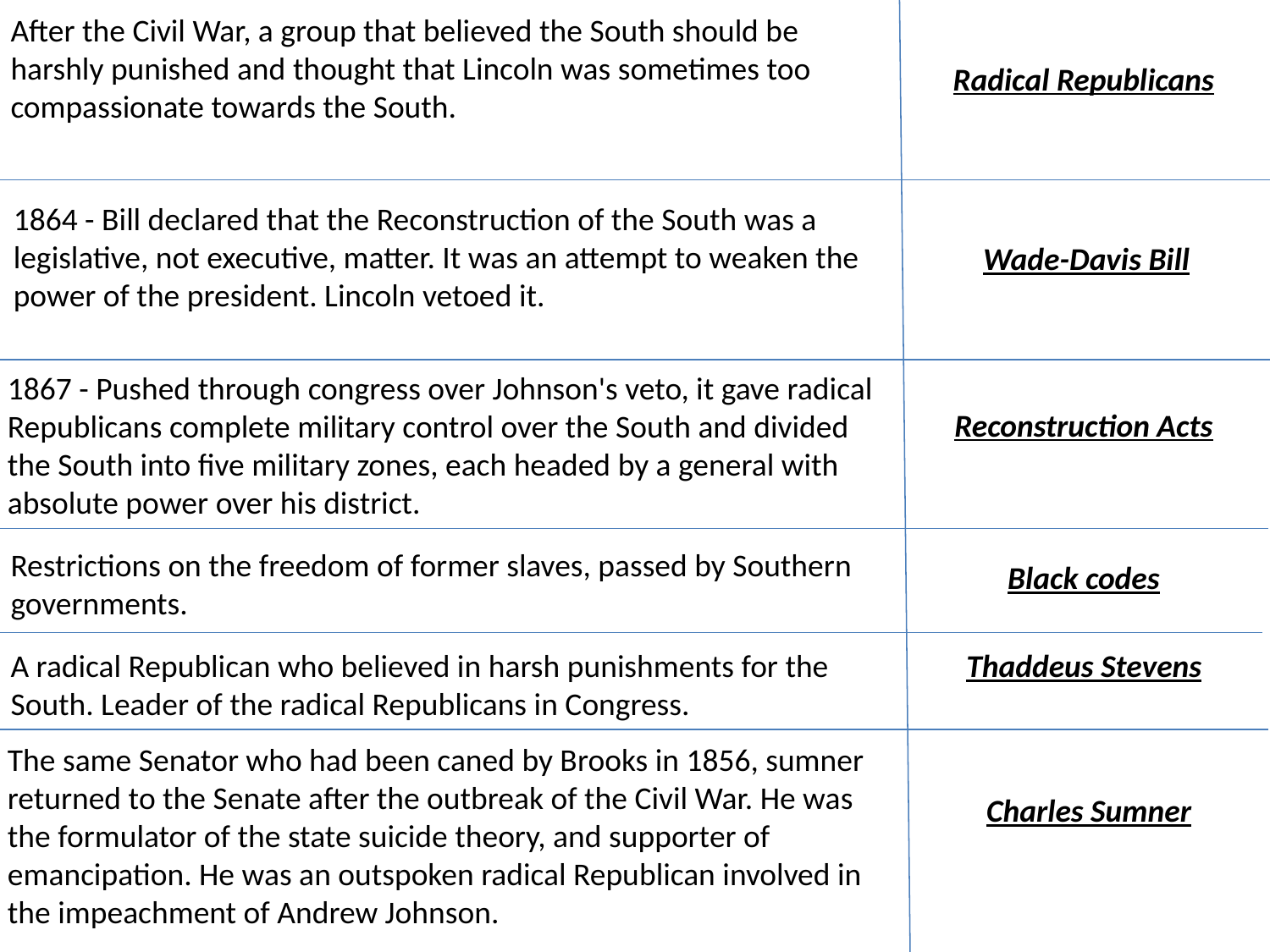

After the Civil War, a group that believed the South should be harshly punished and thought that Lincoln was sometimes too compassionate towards the South.
Radical Republicans
1864 - Bill declared that the Reconstruction of the South was a legislative, not executive, matter. It was an attempt to weaken the power of the president. Lincoln vetoed it.
Wade-Davis Bill
1867 - Pushed through congress over Johnson's veto, it gave radical Republicans complete military control over the South and divided the South into five military zones, each headed by a general with absolute power over his district.
Reconstruction Acts
Restrictions on the freedom of former slaves, passed by Southern governments.
Black codes
A radical Republican who believed in harsh punishments for the South. Leader of the radical Republicans in Congress.
Thaddeus Stevens
The same Senator who had been caned by Brooks in 1856, sumner returned to the Senate after the outbreak of the Civil War. He was the formulator of the state suicide theory, and supporter of emancipation. He was an outspoken radical Republican involved in the impeachment of Andrew Johnson.
Charles Sumner